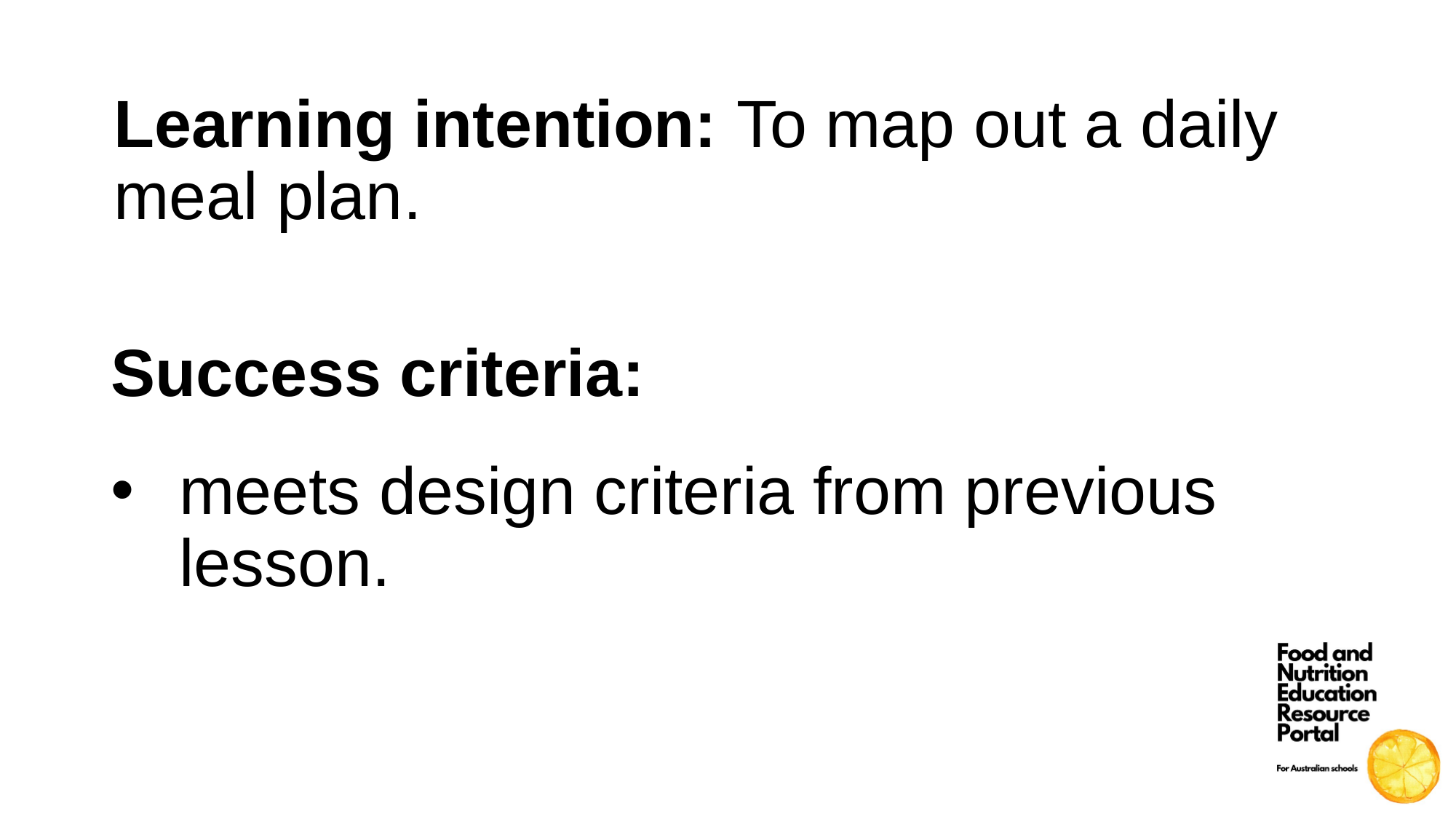

Learning intention: To map out a daily meal plan.
Success criteria:
meets design criteria from previous lesson.